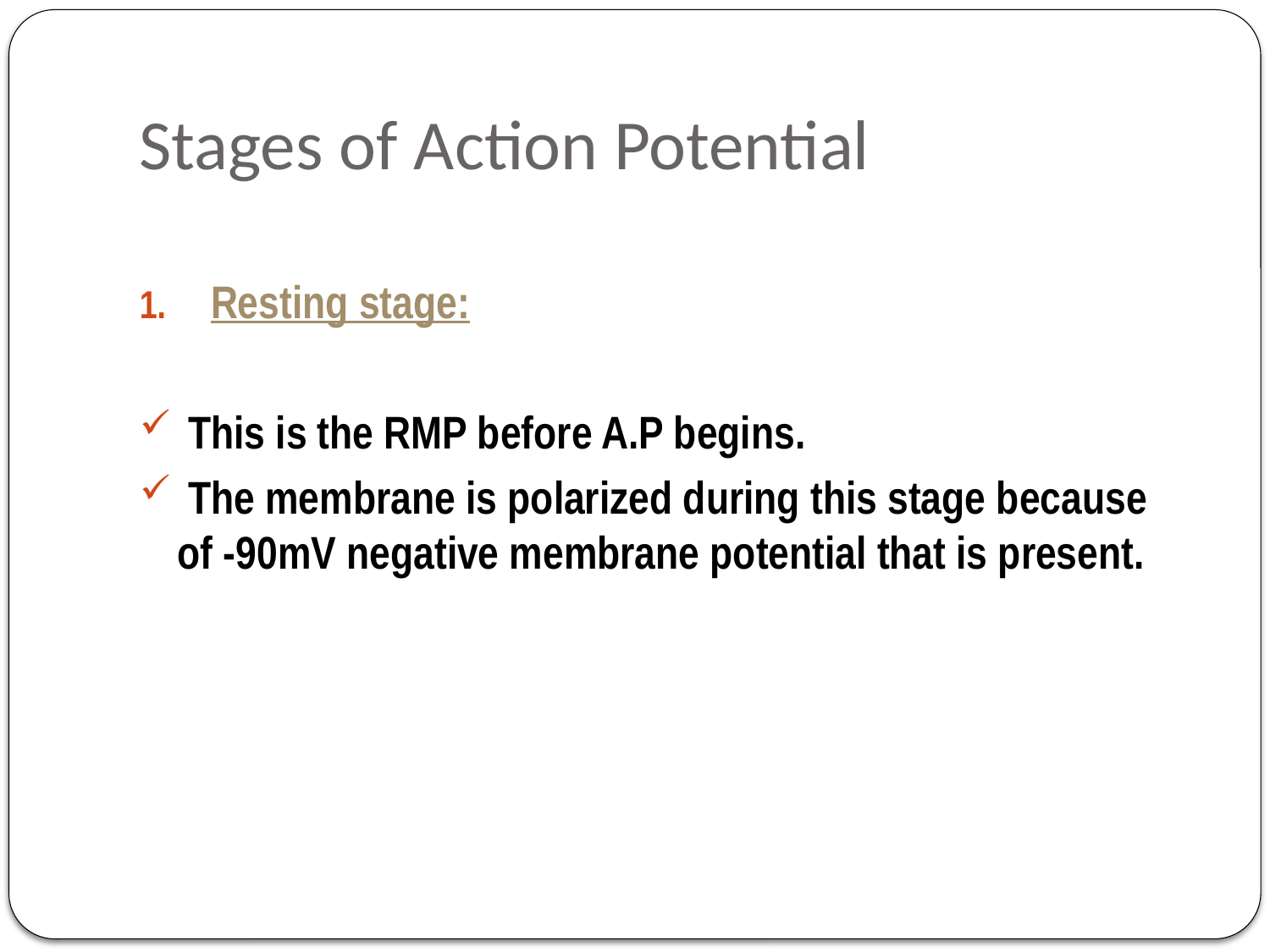

# Stages of Action Potential

Resting stage:

 This is the RMP before A.P begins.
 The membrane is polarized during this stage because of -90mV negative membrane potential that is present.